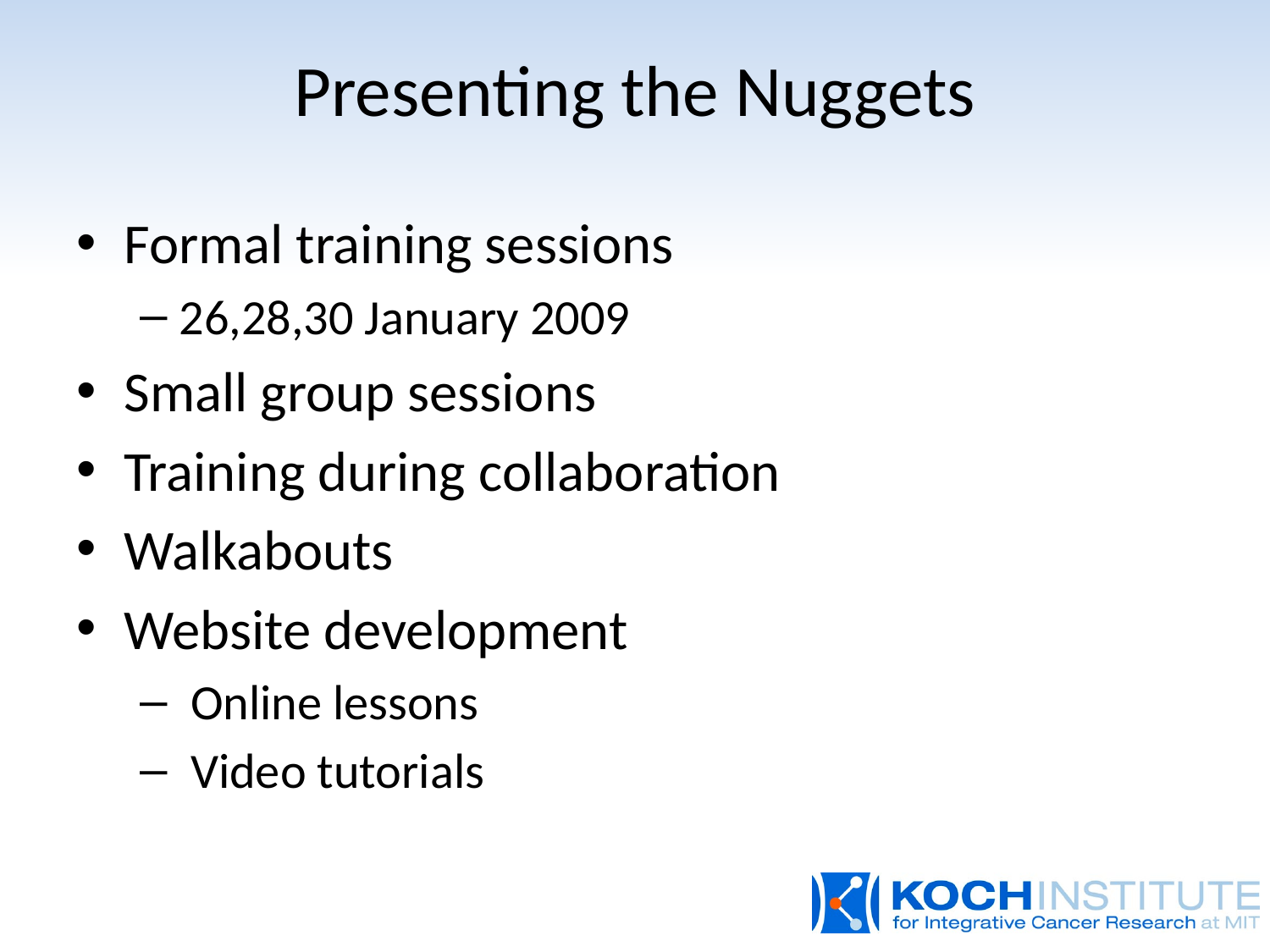

# Presenting the Nuggets
Formal training sessions
26,28,30 January 2009
Small group sessions
Training during collaboration
Walkabouts
Website development
 Online lessons
 Video tutorials